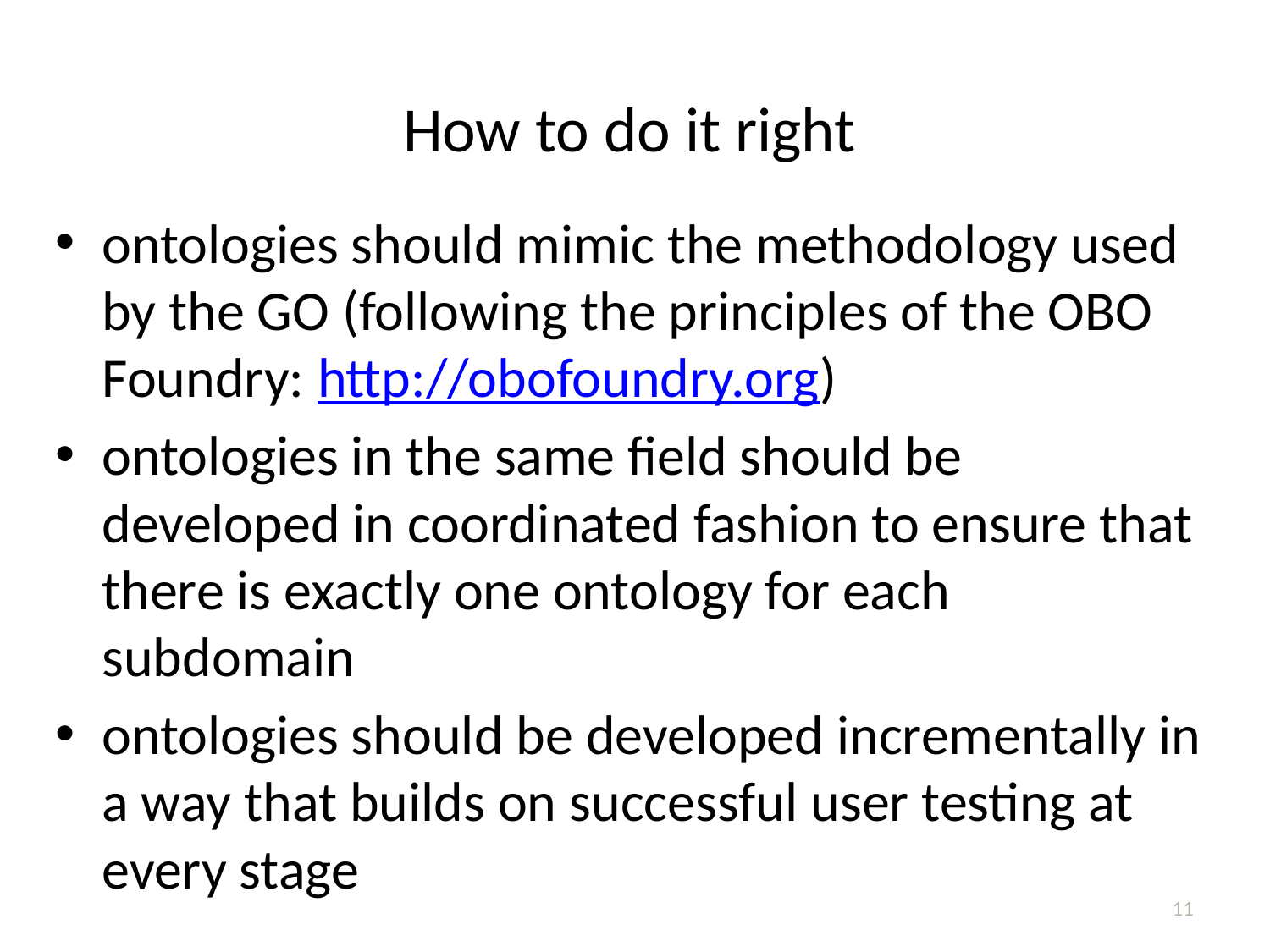

# How to do it right
ontologies should mimic the methodology used by the GO (following the principles of the OBO Foundry: http://obofoundry.org)
ontologies in the same field should be developed in coordinated fashion to ensure that there is exactly one ontology for each subdomain
ontologies should be developed incrementally in a way that builds on successful user testing at every stage
11